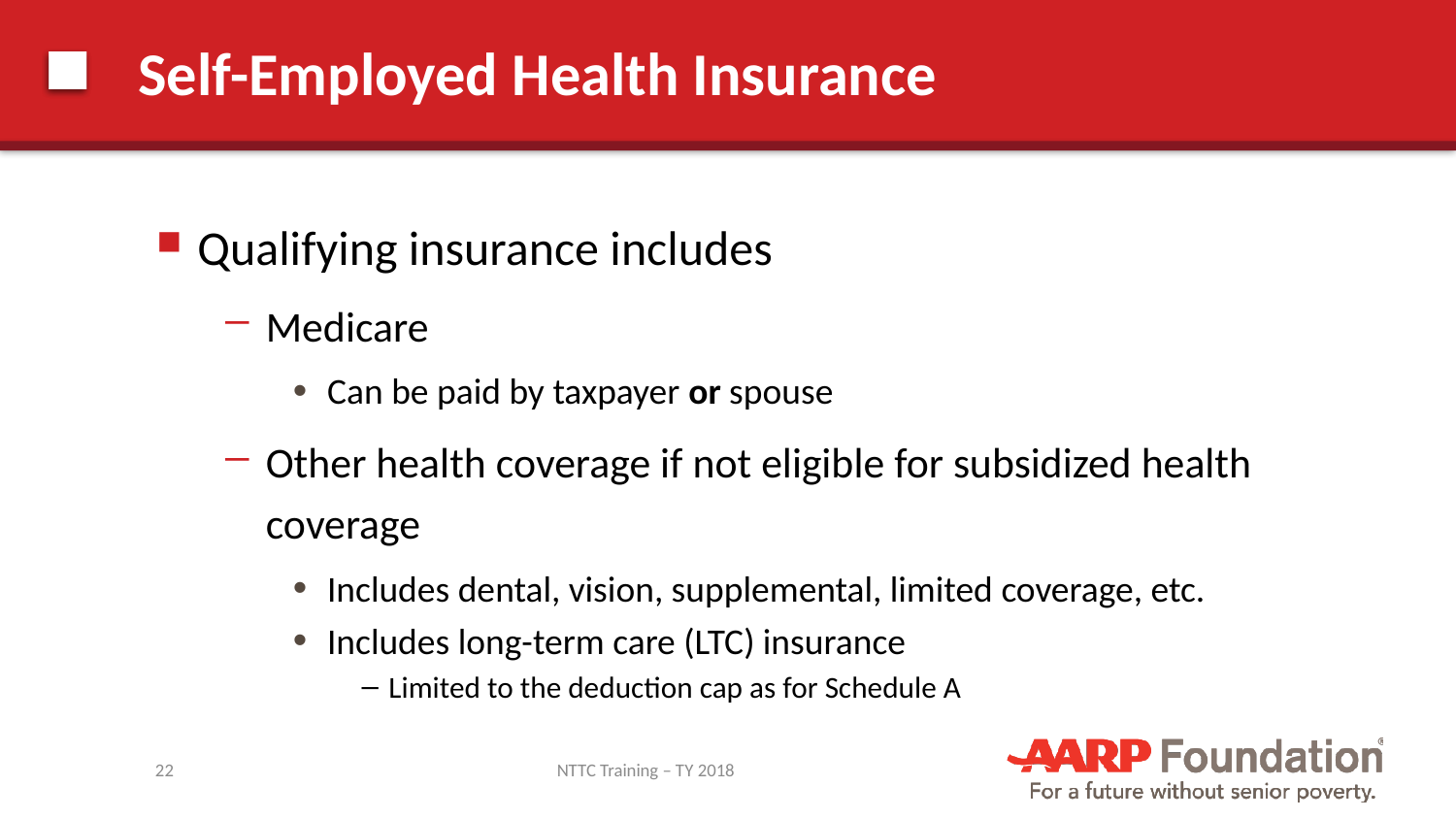

# Self-Employed Health Insurance
Qualifying insurance includes
Medicare
Can be paid by taxpayer or spouse
Other health coverage if not eligible for subsidized health coverage
Includes dental, vision, supplemental, limited coverage, etc.
Includes long-term care (LTC) insurance
Limited to the deduction cap as for Schedule A

22
NTTC Training – TY 2018